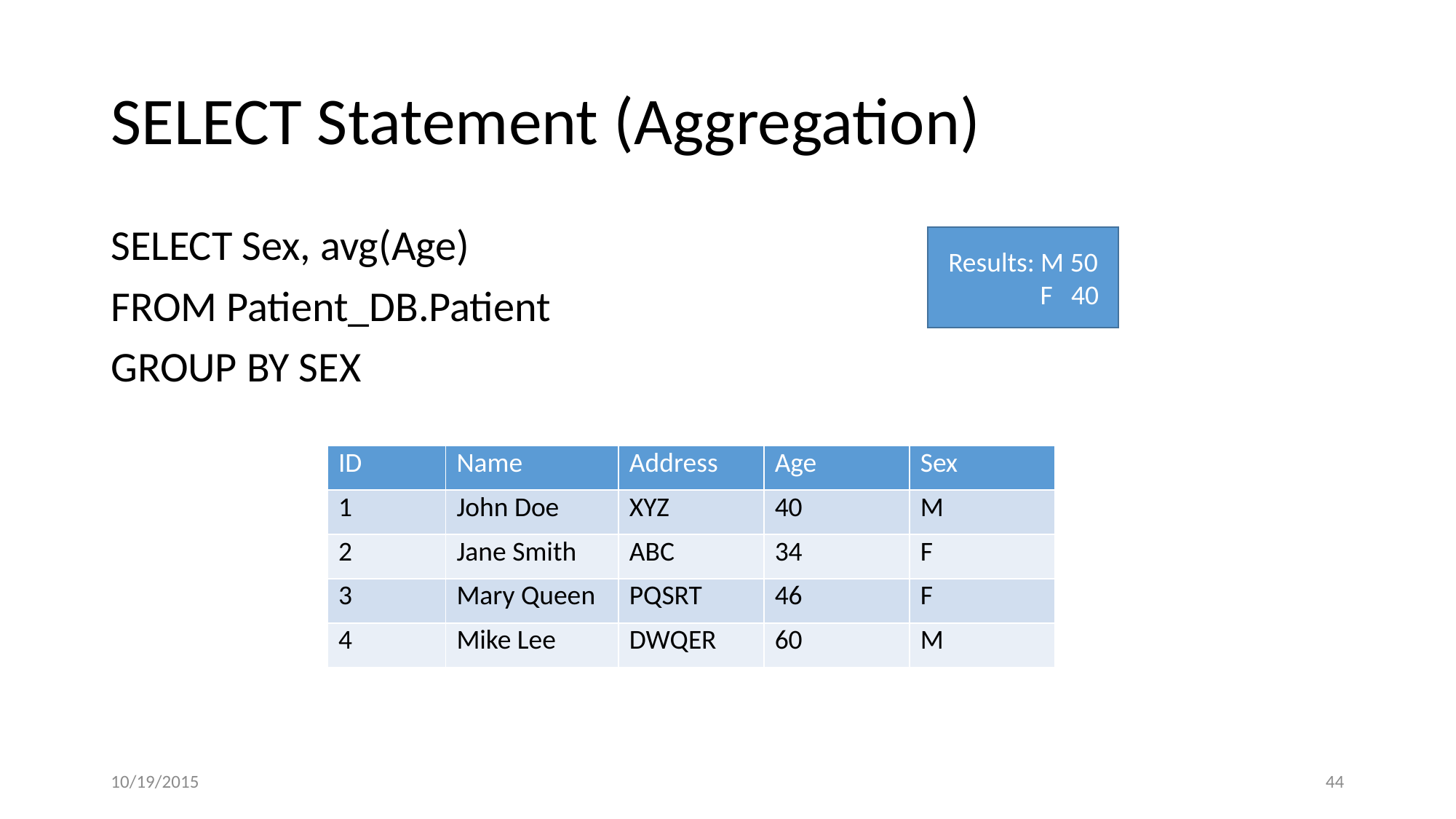

# SELECT Statement (Aggregation)
SELECT Sex, avg(Age)
FROM Patient_DB.Patient
GROUP BY SEX
Results: M 50
               F   40
| ID | Name | Address | Age | Sex |
| --- | --- | --- | --- | --- |
| 1 | John Doe | XYZ | 40 | M |
| 2 | Jane Smith | ABC | 34 | F |
| 3 | Mary Queen | PQSRT | 46 | F |
| 4 | Mike Lee | DWQER | 60 | M |
10/19/2015
44